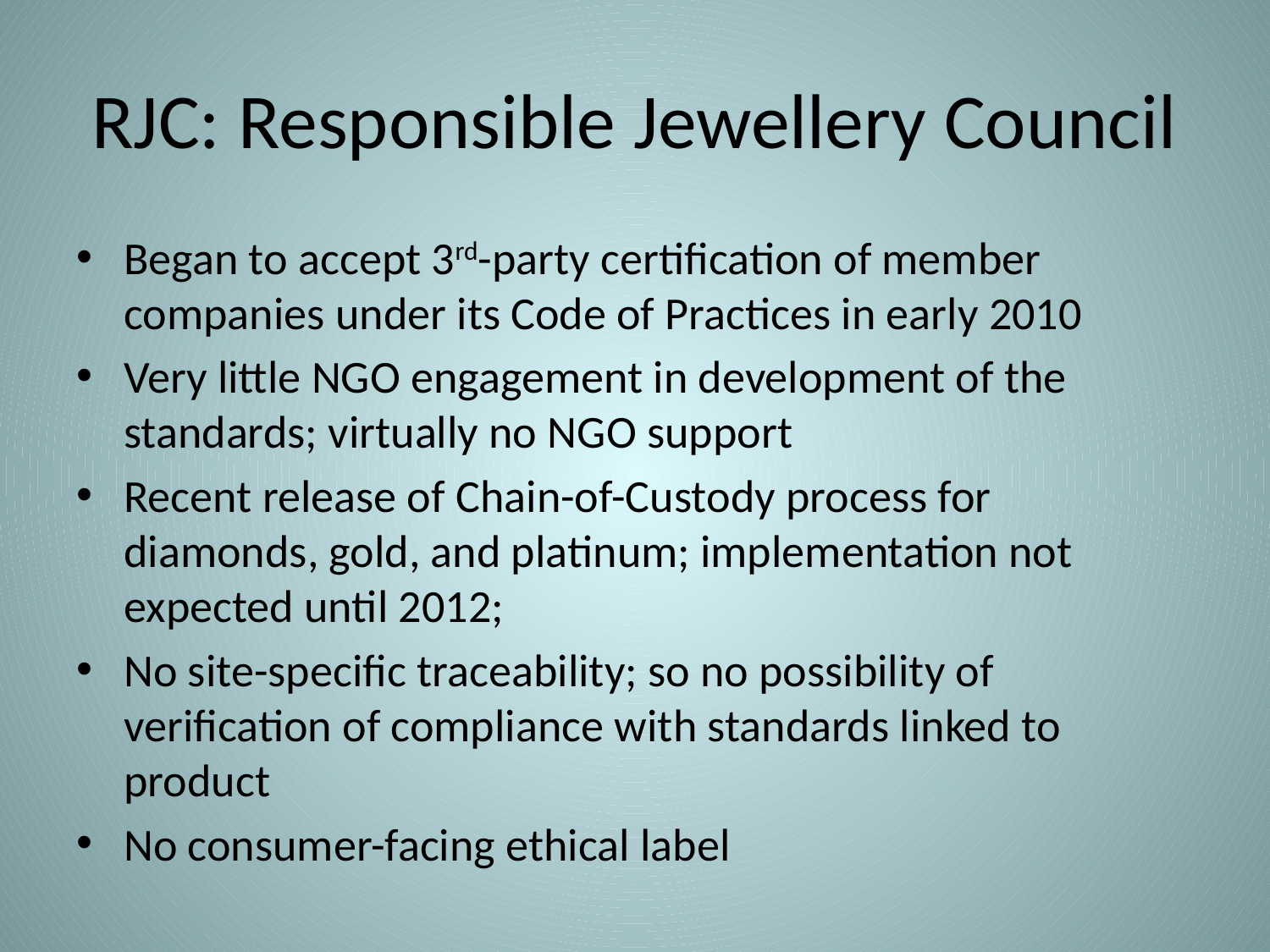

# RJC: Responsible Jewellery Council
Began to accept 3rd-party certification of member companies under its Code of Practices in early 2010
Very little NGO engagement in development of the standards; virtually no NGO support
Recent release of Chain-of-Custody process for diamonds, gold, and platinum; implementation not expected until 2012;
No site-specific traceability; so no possibility of verification of compliance with standards linked to product
No consumer-facing ethical label